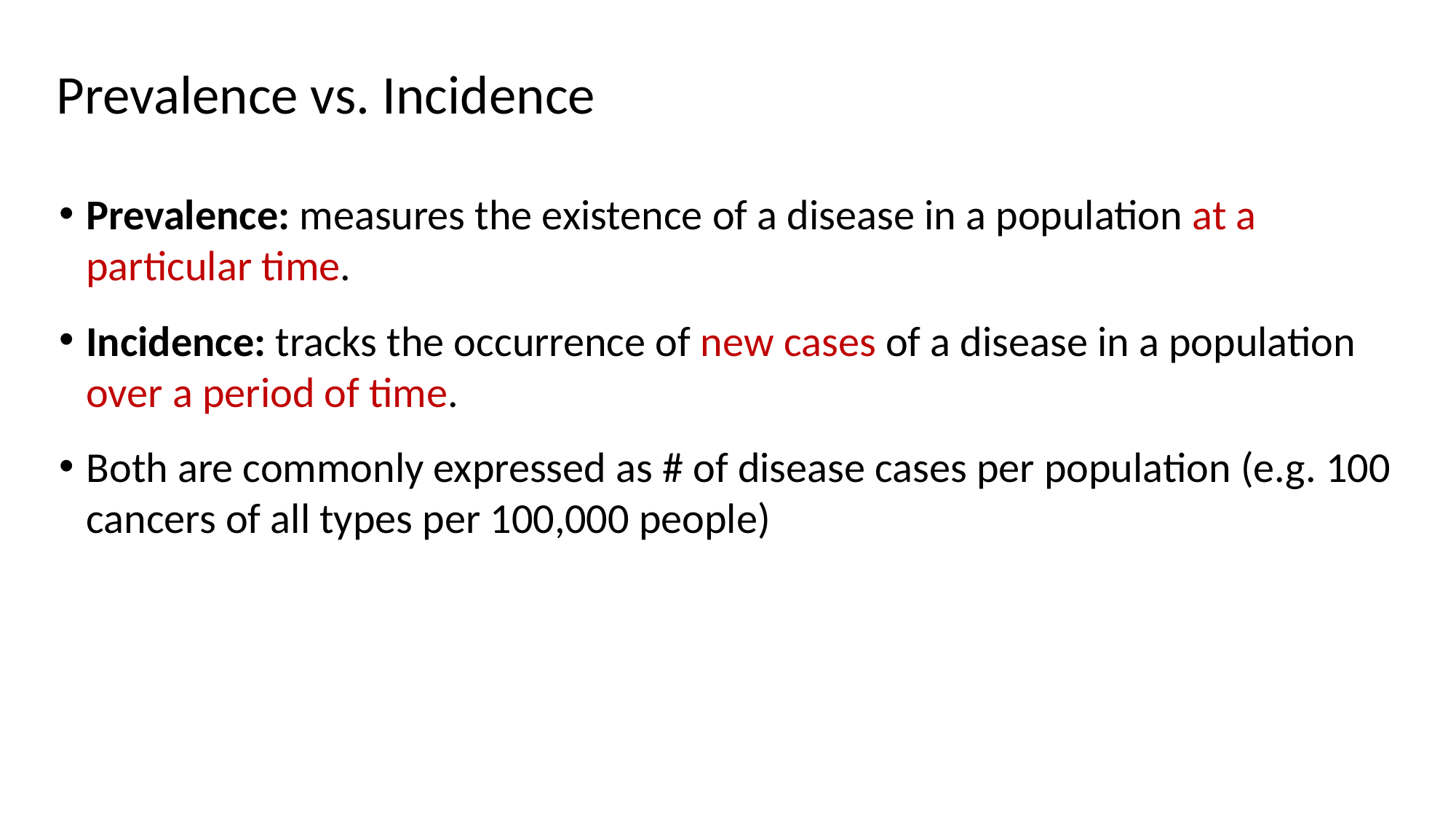

# Prevalence vs. Incidence
Prevalence: measures the existence of a disease in a population at a particular time.
Incidence: tracks the occurrence of new cases of a disease in a population over a period of time.
Both are commonly expressed as # of disease cases per population (e.g. 100 cancers of all types per 100,000 people)
19